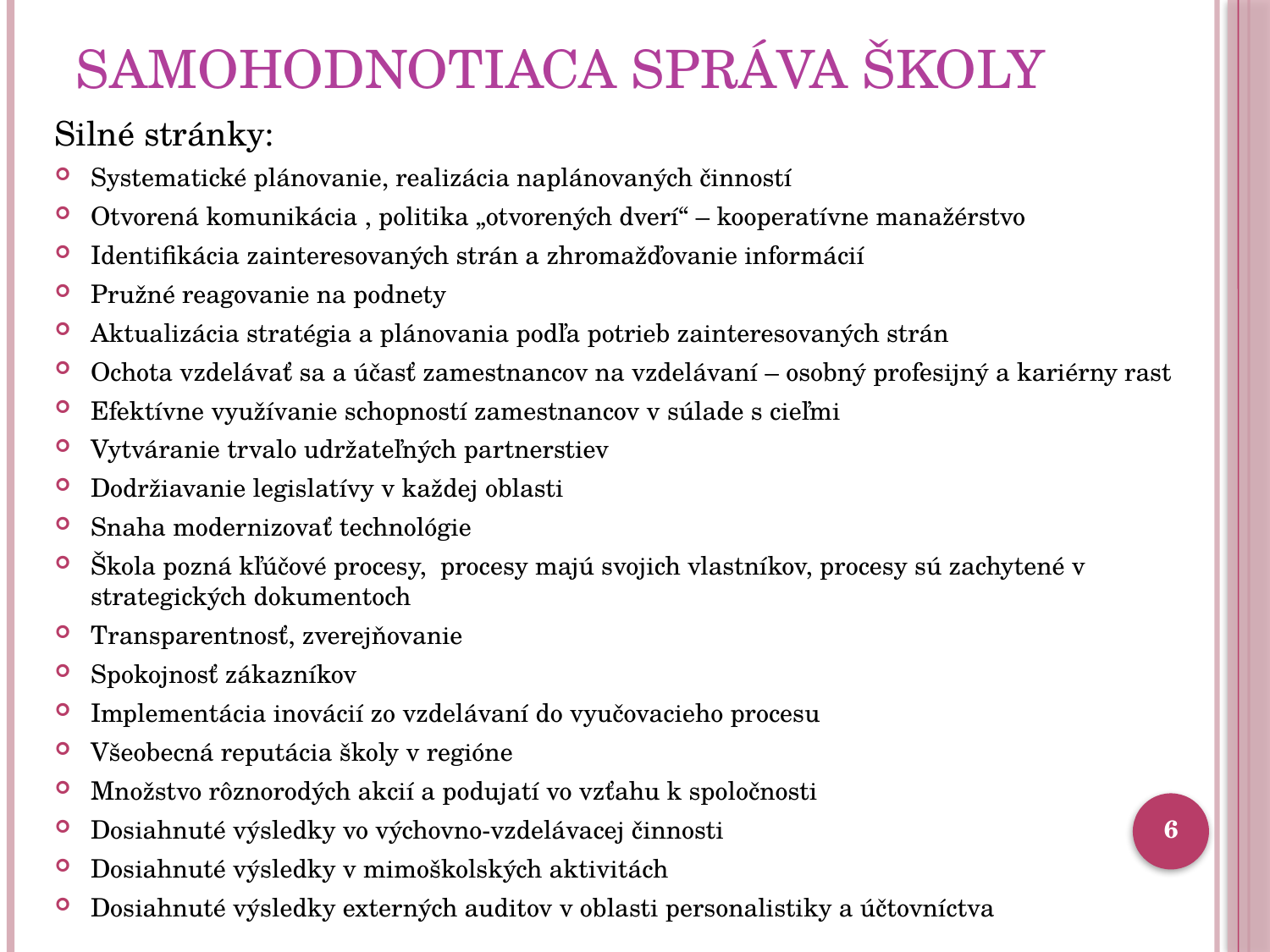

# Samohodnotiaca správa školy
Silné stránky:
Systematické plánovanie, realizácia naplánovaných činností
Otvorená komunikácia , politika „otvorených dverí“ – kooperatívne manažérstvo
Identifikácia zainteresovaných strán a zhromažďovanie informácií
Pružné reagovanie na podnety
Aktualizácia stratégia a plánovania podľa potrieb zainteresovaných strán
Ochota vzdelávať sa a účasť zamestnancov na vzdelávaní – osobný profesijný a kariérny rast
Efektívne využívanie schopností zamestnancov v súlade s cieľmi
Vytváranie trvalo udržateľných partnerstiev
Dodržiavanie legislatívy v každej oblasti
Snaha modernizovať technológie
Škola pozná kľúčové procesy,  procesy majú svojich vlastníkov, procesy sú zachytené v strategických dokumentoch
Transparentnosť, zverejňovanie
Spokojnosť zákazníkov
Implementácia inovácií zo vzdelávaní do vyučovacieho procesu
Všeobecná reputácia školy v regióne
Množstvo rôznorodých akcií a podujatí vo vzťahu k spoločnosti
Dosiahnuté výsledky vo výchovno-vzdelávacej činnosti
Dosiahnuté výsledky v mimoškolských aktivitách
Dosiahnuté výsledky externých auditov v oblasti personalistiky a účtovníctva
6